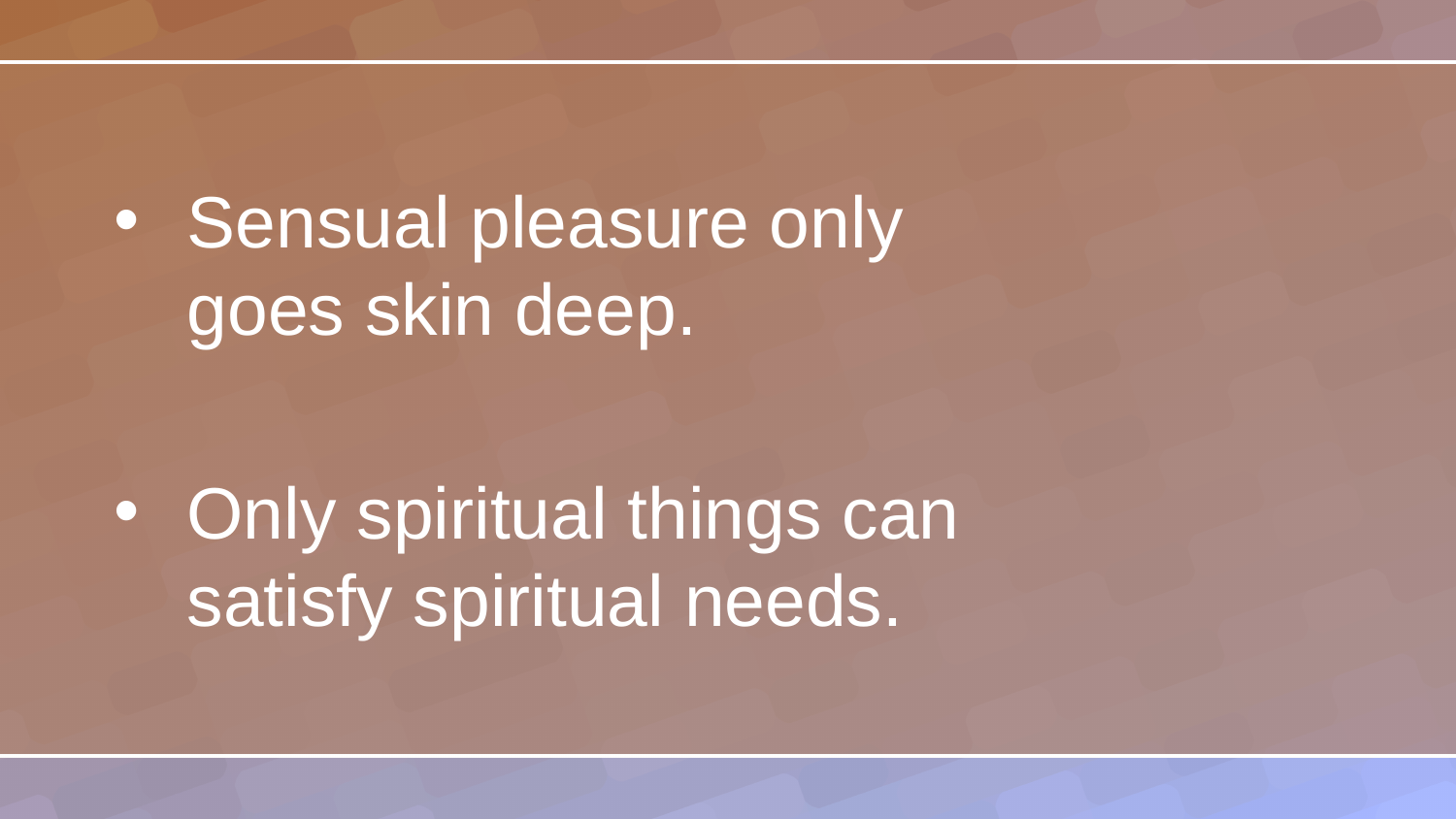

Sensual pleasure only
goes skin deep.

Only spiritual things can
satisfy spiritual needs.